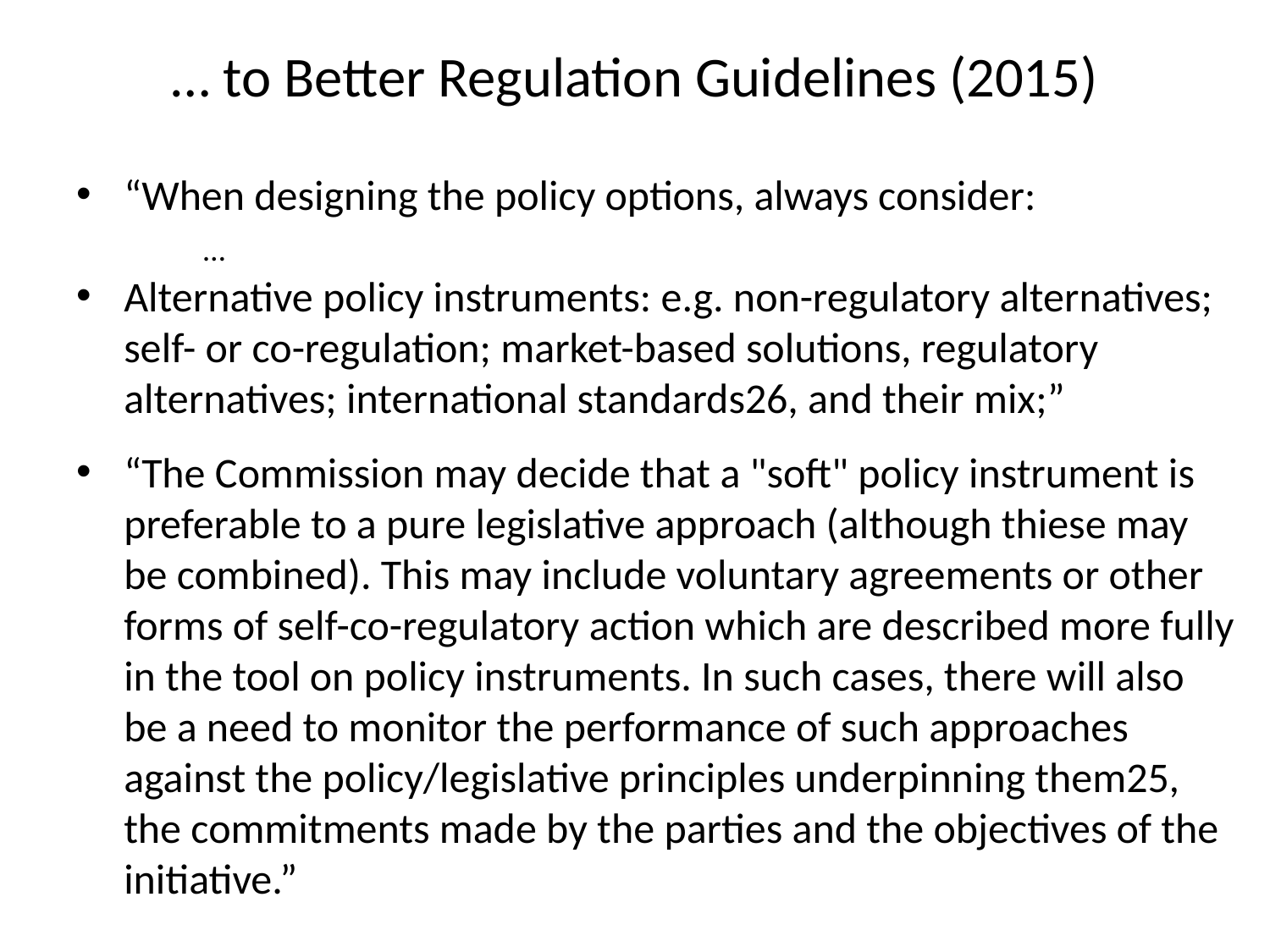

# … to Better Regulation Guidelines (2015)
“When designing the policy options, always consider:
	…
Alternative policy instruments: e.g. non-regulatory alternatives; self- or co-regulation; market-based solutions, regulatory alternatives; international standards26, and their mix;”

“The Commission may decide that a "soft" policy instrument is preferable to a pure legislative approach (although thiese may be combined). This may include voluntary agreements or other forms of self-co-regulatory action which are described more fully in the tool on policy instruments. In such cases, there will also be a need to monitor the performance of such approaches against the policy/legislative principles underpinning them25, the commitments made by the parties and the objectives of the initiative.”